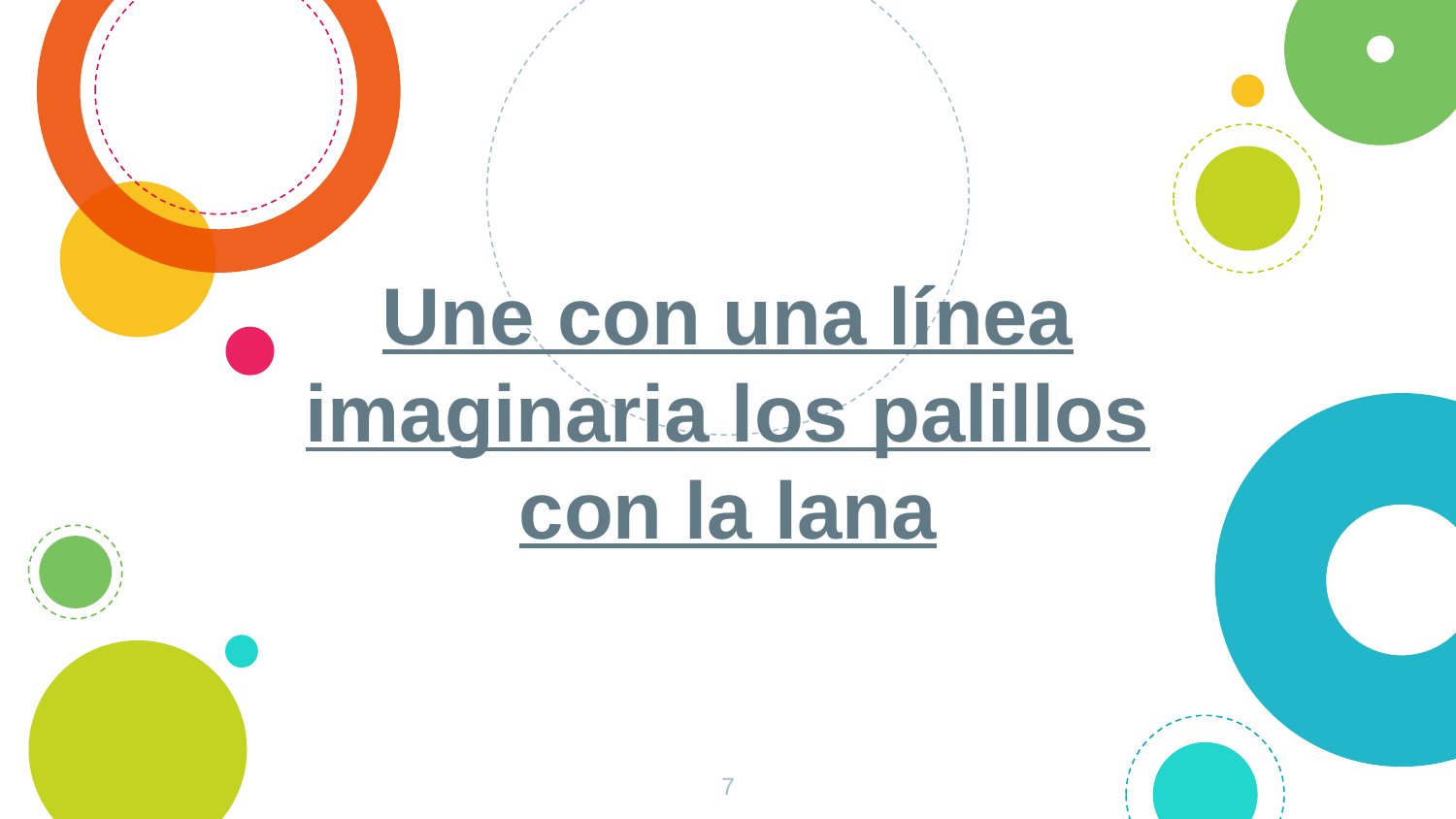

# Une con una línea imaginaria los palillos con la lana
7